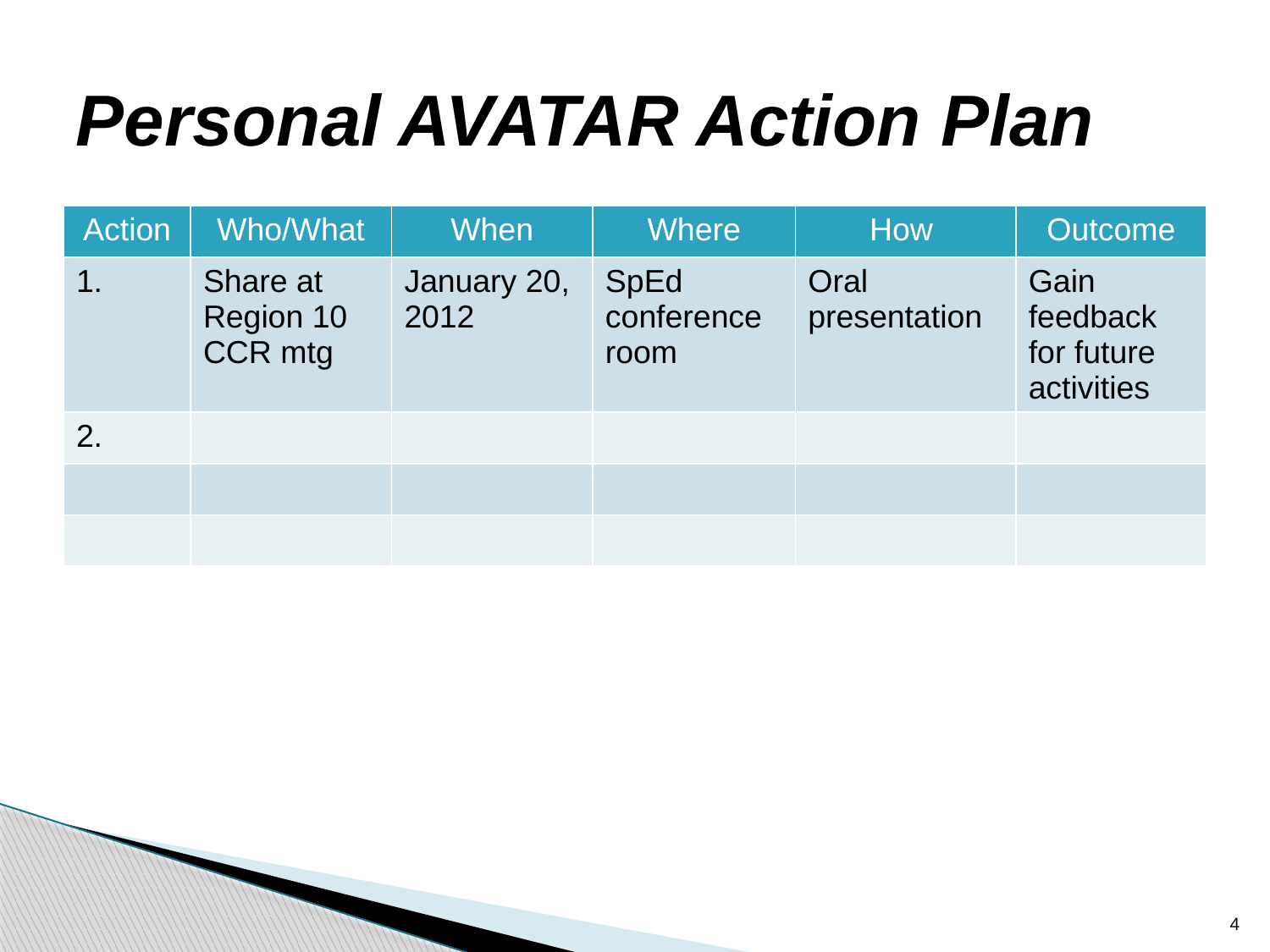

Personal AVATAR Action Plan
| Action | Who/What | When | Where | How | Outcome |
| --- | --- | --- | --- | --- | --- |
| 1. | Share at Region 10 CCR mtg | January 20, 2012 | SpEd conference room | Oral presentation | Gain feedback for future activities |
| 2. |  |  |  |  |  |
|  |  |  |  |  |  |
|  |  |  |  |  |  |
4